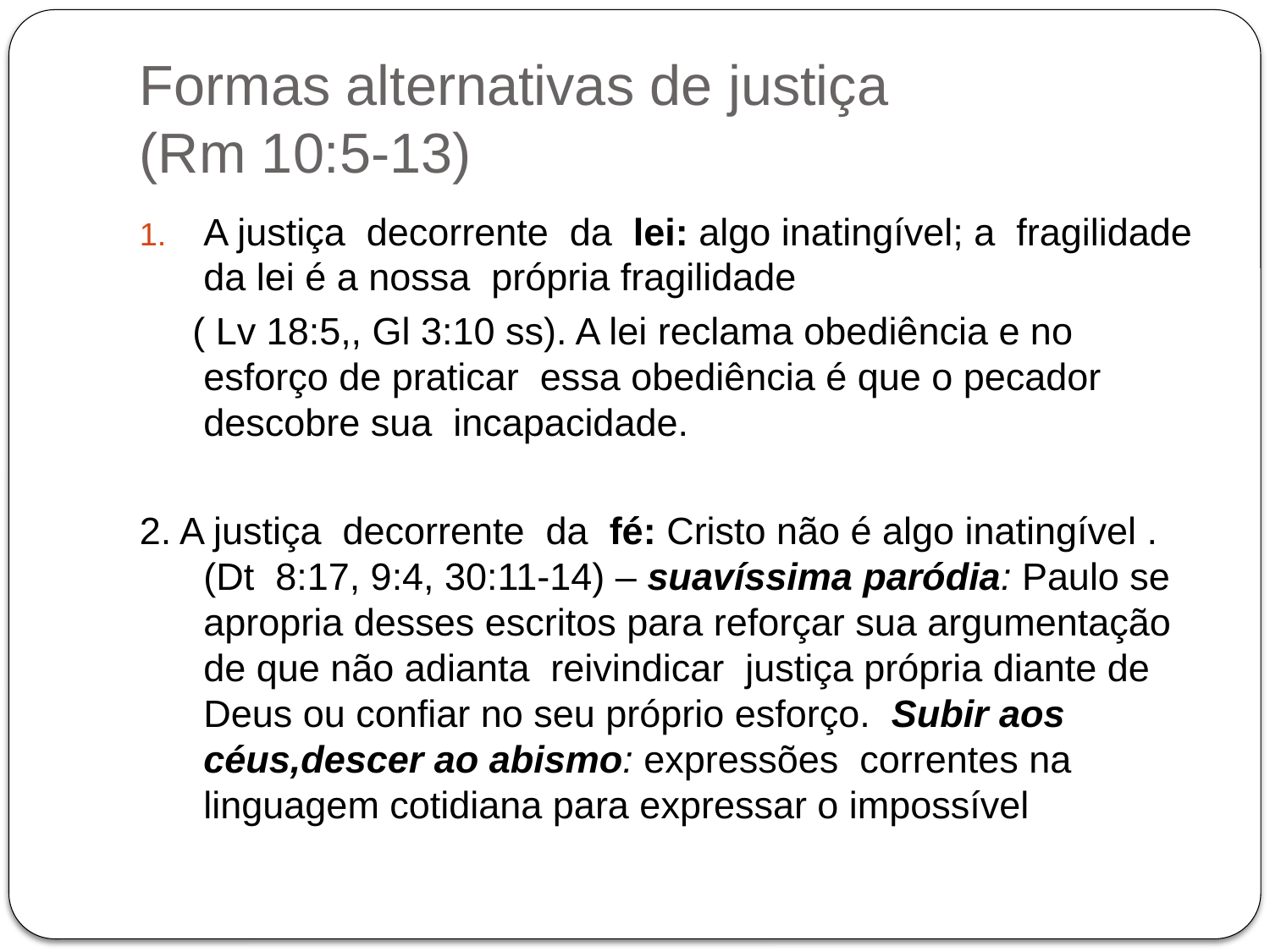

# Formas alternativas de justiça (Rm 10:5-13)
A justiça  decorrente  da  lei: algo inatingível; a  fragilidade da lei é a nossa  própria fragilidade
     ( Lv 18:5,, Gl 3:10 ss). A lei reclama obediência e no esforço de praticar  essa obediência é que o pecador descobre sua  incapacidade.

2. A justiça  decorrente  da  fé: Cristo não é algo inatingível . (Dt  8:17, 9:4, 30:11-14) – suavíssima paródia: Paulo se apropria desses escritos para reforçar sua argumentação de que não adianta  reivindicar  justiça própria diante de Deus ou confiar no seu próprio esforço.  Subir aos céus,descer ao abismo: expressões  correntes na linguagem cotidiana para expressar o impossível